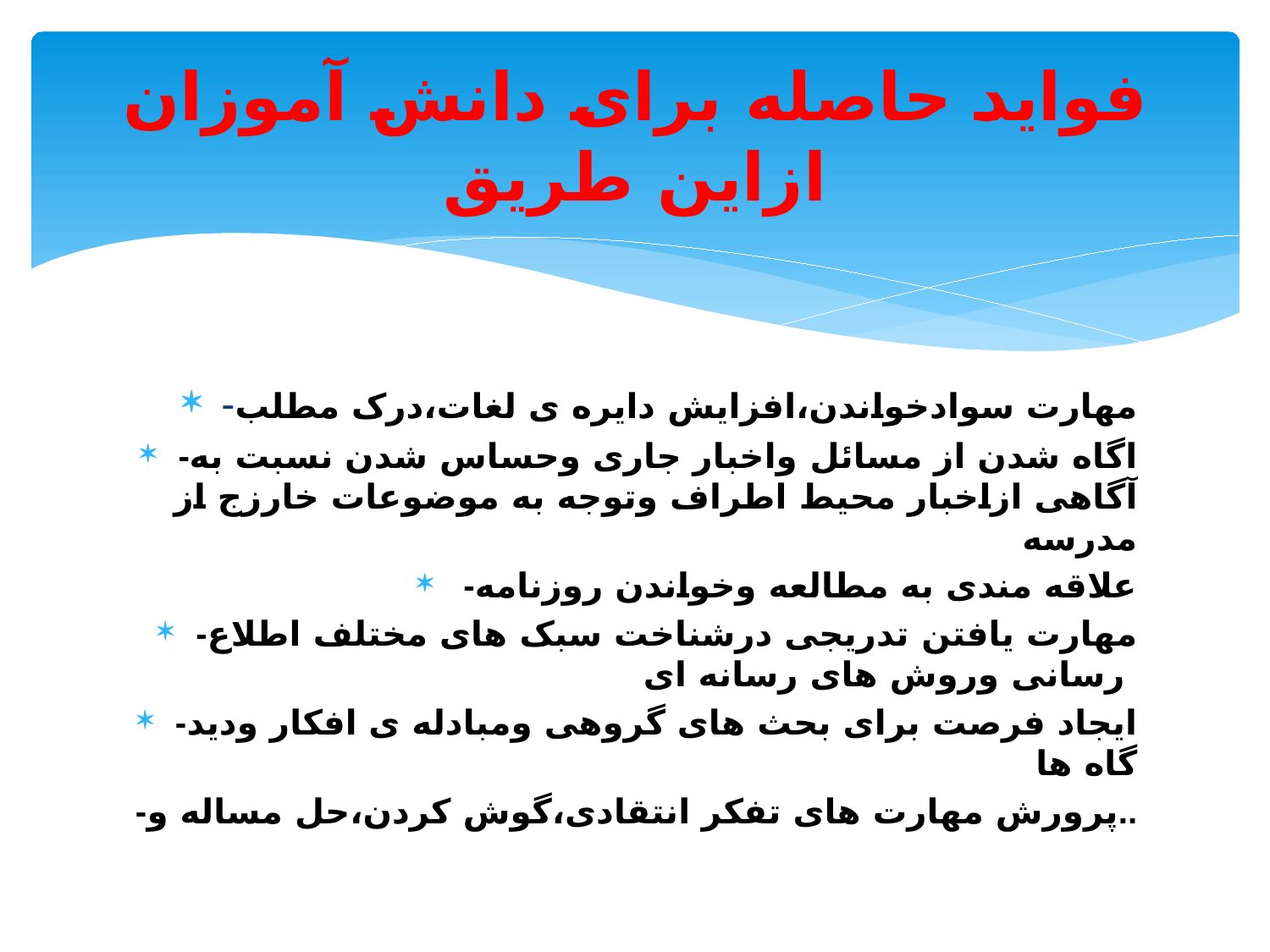

# فواید حاصله برای دانش آموزان ازاین طریق
-مهارت سوادخواندن،افزایش دایره ی لغات،درک مطلب
-اگاه شدن از مسائل واخبار جاری وحساس شدن نسبت به آگاهی ازاخبار محیط اطراف وتوجه به موضوعات خارزج از مدرسه
-علاقه مندی به مطالعه وخواندن روزنامه
-مهارت یافتن تدریجی درشناخت سبک های مختلف اطلاع رسانی وروش های رسانه ای
-ایجاد فرصت برای بحث های گروهی ومبادله ی افکار ودید گاه ها
-پرورش مهارت های تفکر انتقادی،گوش کردن،حل مساله و..